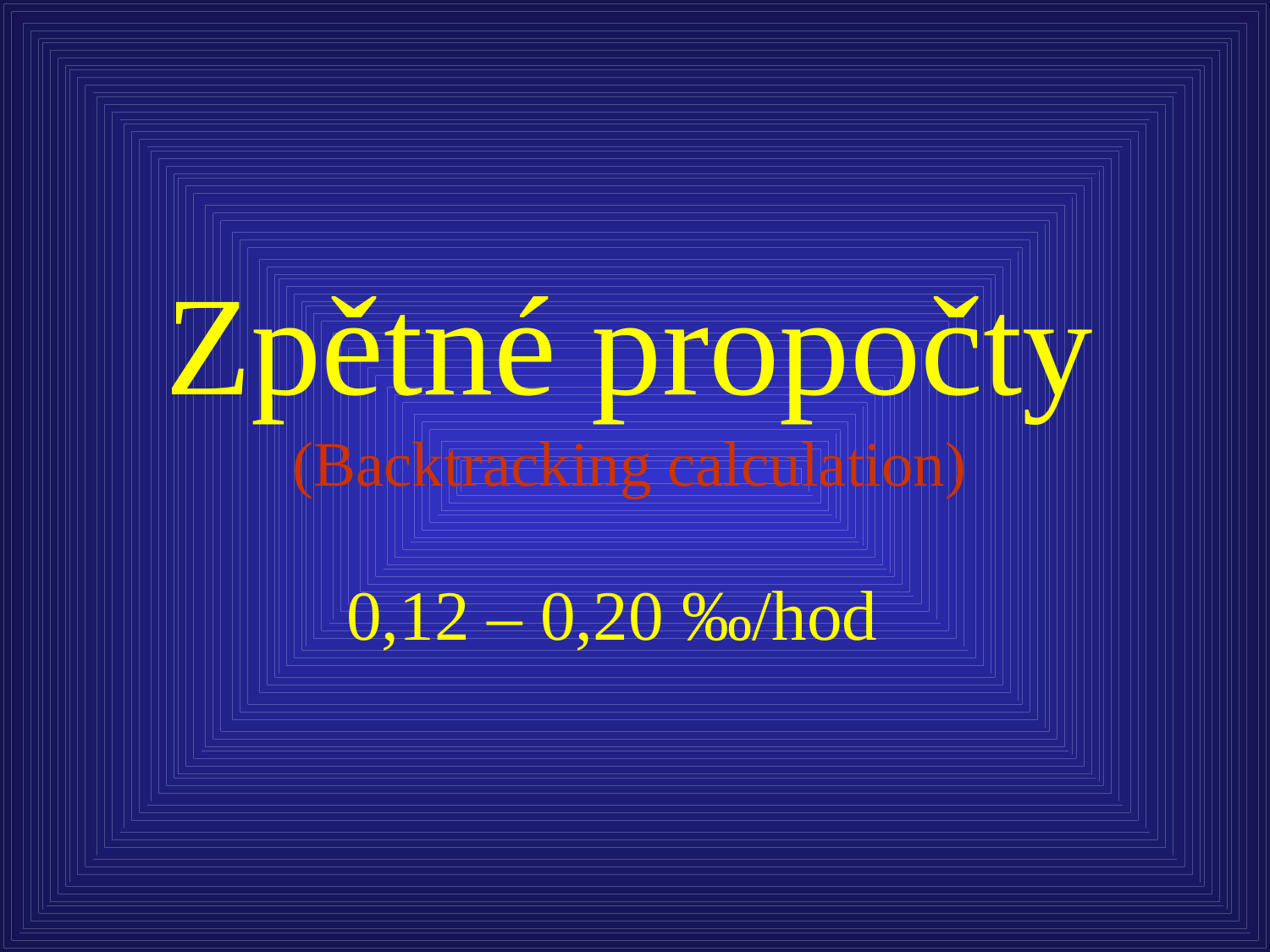

# Zpětné propočty (Backtracking calculation) 0,12 – 0,20 ‰/hod